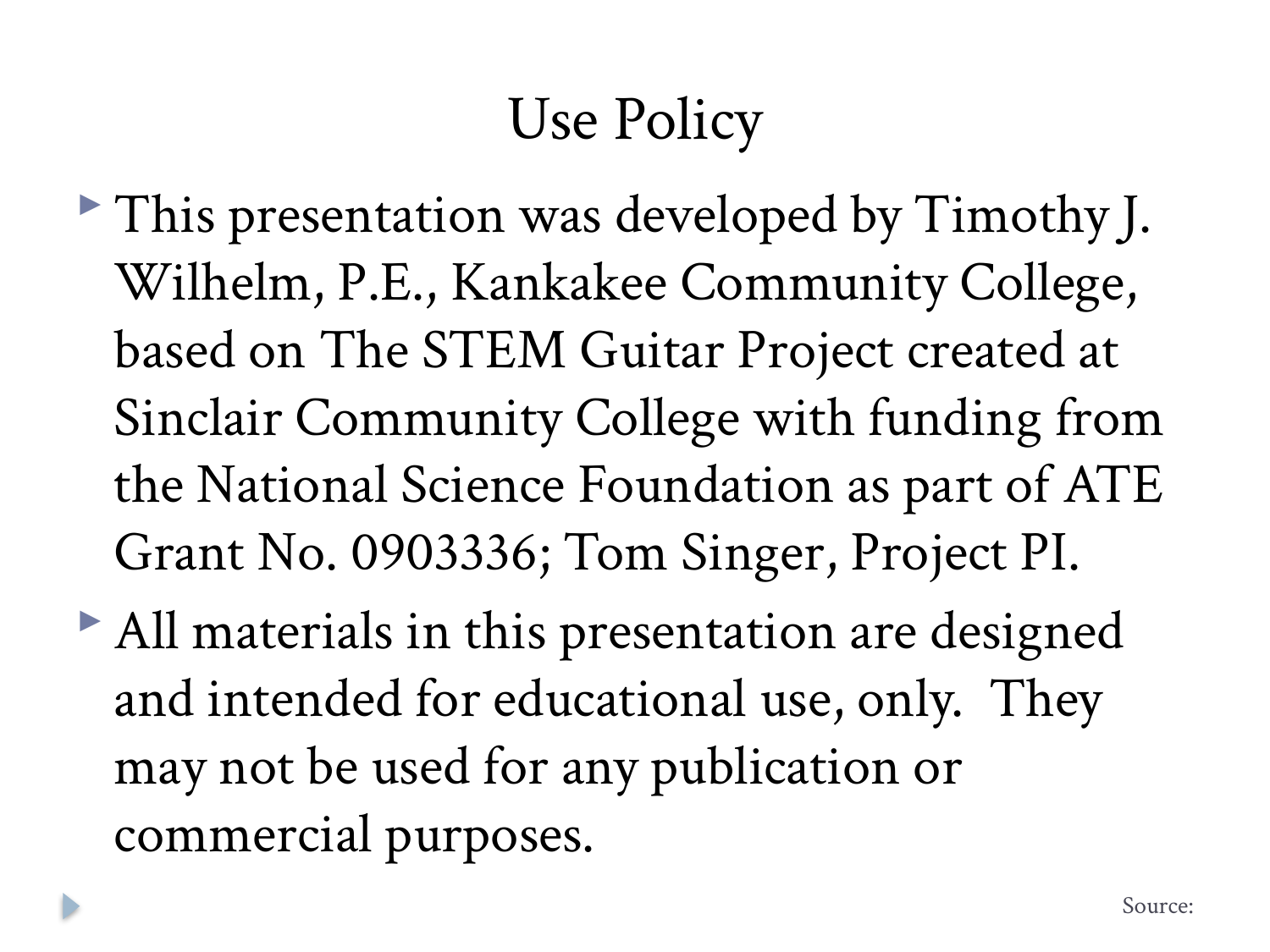

# Use Policy
This presentation was developed by Timothy J. Wilhelm, P.E., Kankakee Community College, based on The STEM Guitar Project created at Sinclair Community College with funding from the National Science Foundation as part of ATE Grant No. 0903336; Tom Singer, Project PI.
All materials in this presentation are designed and intended for educational use, only.  They may not be used for any publication or commercial purposes.

Source: